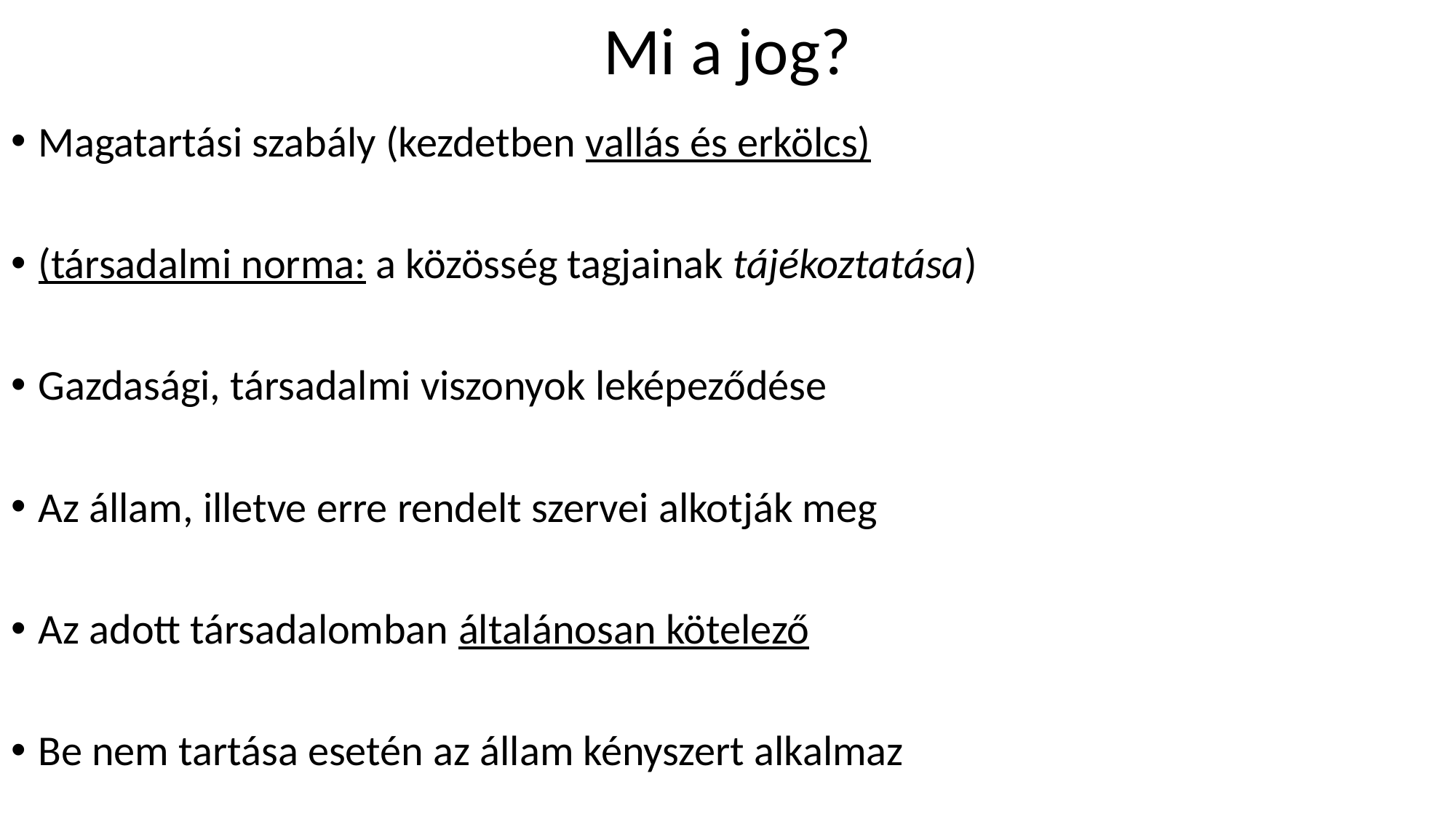

# Mi a jog?
Magatartási szabály (kezdetben vallás és erkölcs)

(társadalmi norma: a közösség tagjainak tájékoztatása)

Gazdasági, társadalmi viszonyok leképeződése

Az állam, illetve erre rendelt szervei alkotják meg

Az adott társadalomban általánosan kötelező

Be nem tartása esetén az állam kényszert alkalmaz